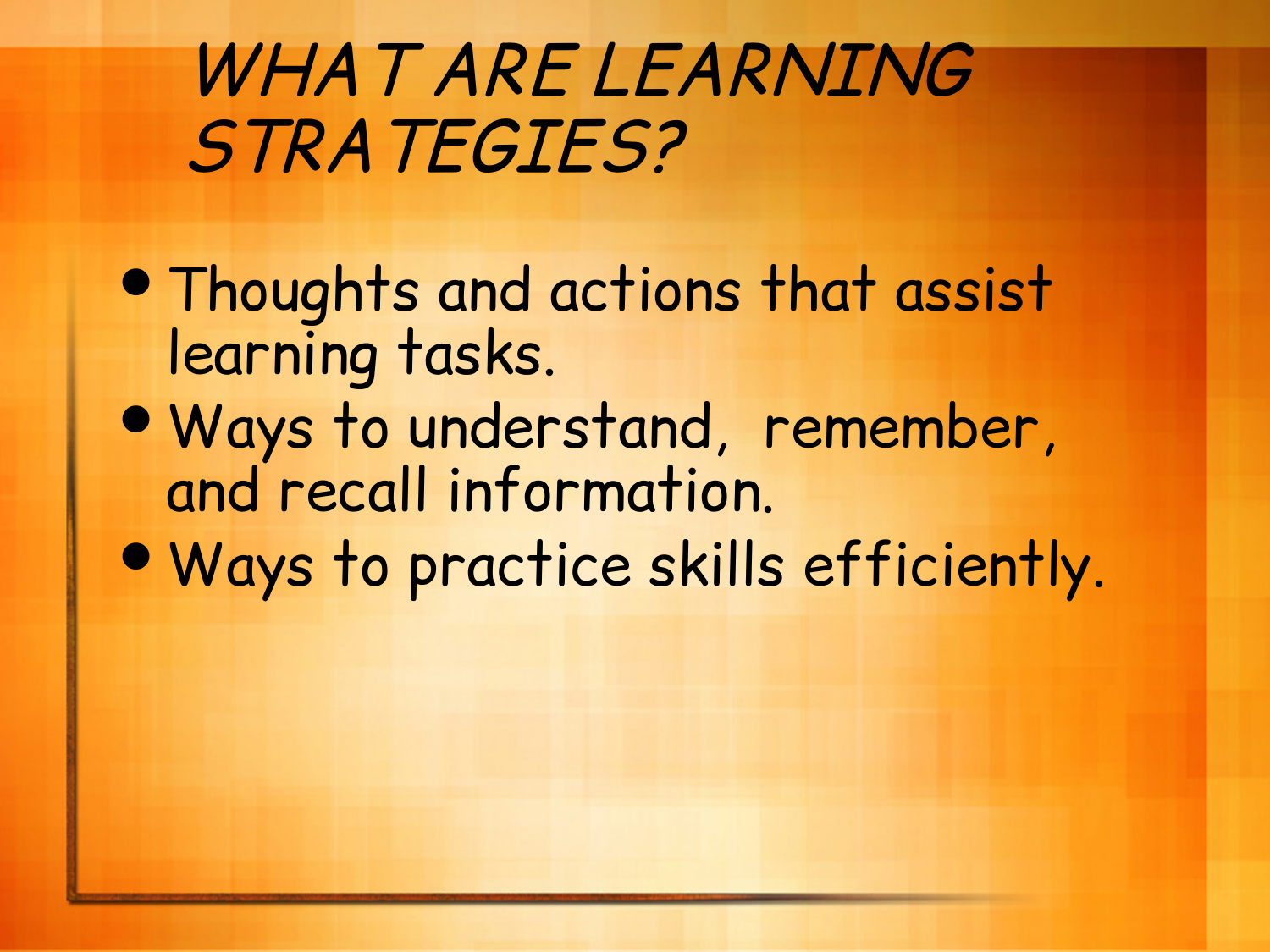

# WHAT ARE LEARNING STRATEGIES?
Thoughts and actions that assist learning tasks.
Ways to understand,  remember, and recall information.
Ways to practice skills efficiently.